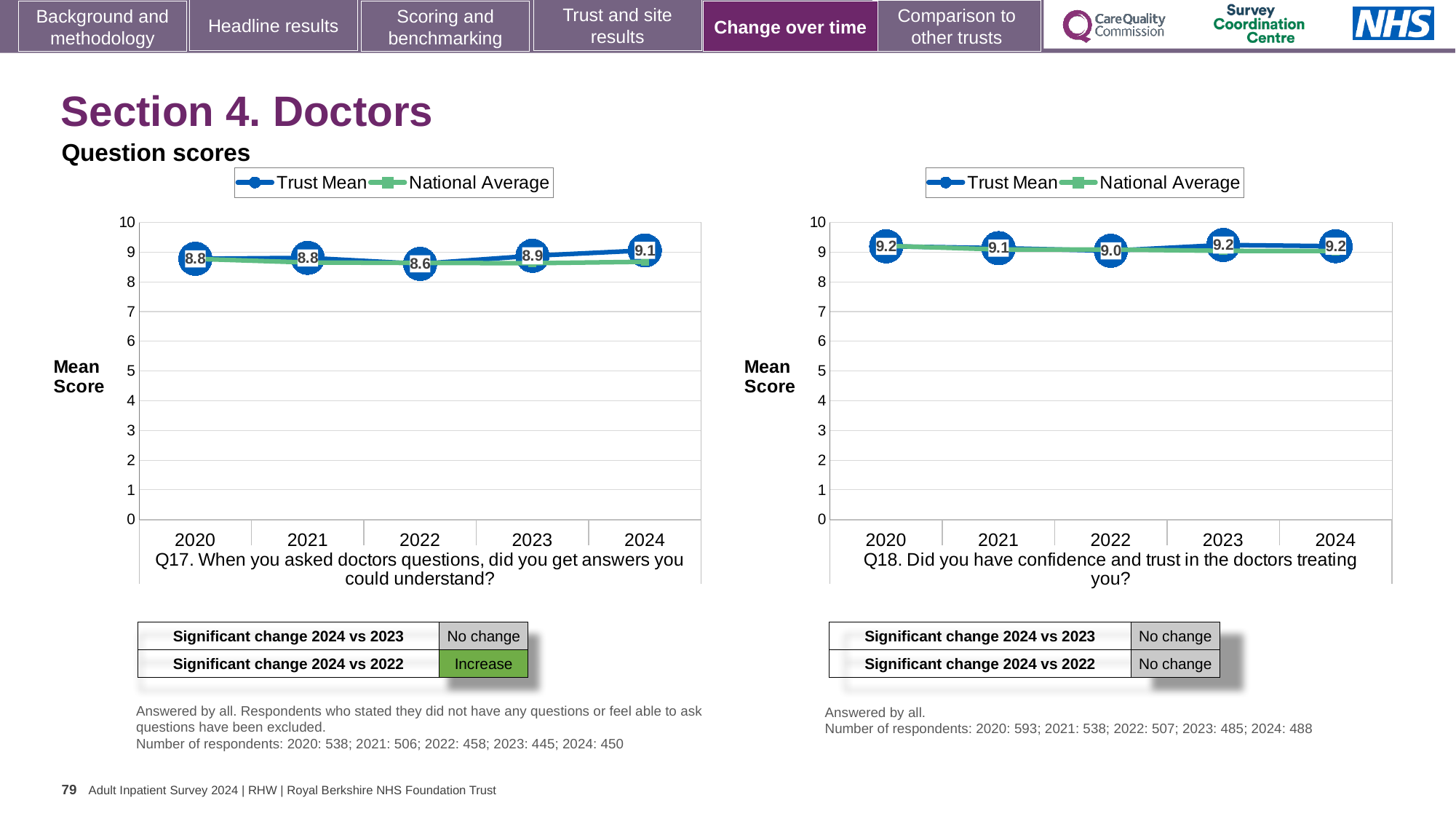

# Section 4. Doctors
Question scores

### Chart

| Category | Trust Mean | National Average |
|---|---|---|
| 2020 | 8.778041012679777 | 8.775622496772892 |
| 2021 | 8.809222502284424 | 8.65300797907108 |
| 2022 | 8.607589179071072 | 8.638316008204752 |
| 2023 | 8.877796614430016 | 8.628936229033119 |
| 2024 | 9.060711367216717 | 8.676813970679843 |

### Chart

| Category | Trust Mean | National Average |
|---|---|---|
| 2020 | 9.197837224688172 | 9.213422883906146 |
| 2021 | 9.13674541473855 | 9.090088854968883 |
| 2022 | 9.046978399615641 | 9.089684092207076 |
| 2023 | 9.243112892373942 | 9.044584746248495 |
| 2024 | 9.201851268966134 | 9.039315057789015 |
| Significant change 2024 vs 2023 | No change |
| --- | --- |
| Significant change 2024 vs 2022 | Increase |
| Significant change 2024 vs 2023 | No change |
| --- | --- |
| Significant change 2024 vs 2022 | No change |
Answered by all. Respondents who stated they did not have any questions or feel able to ask questions have been excluded.
Number of respondents: 2020: 538; 2021: 506; 2022: 458; 2023: 445; 2024: 450

Answered by all.
Number of respondents: 2020: 593; 2021: 538; 2022: 507; 2023: 485; 2024: 488

79